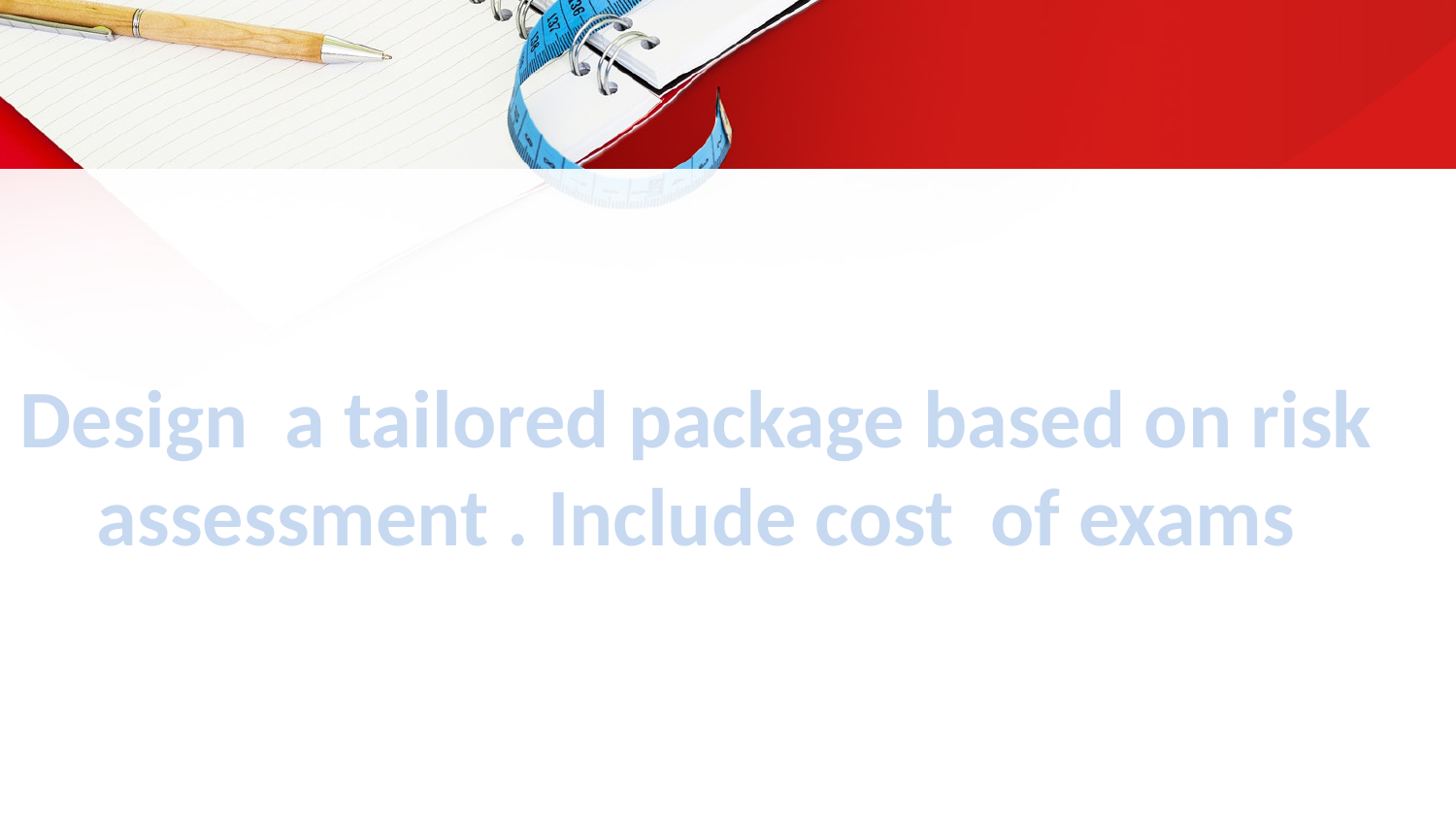

Design  a tailored package based on risk assessment . Include cost  of exams